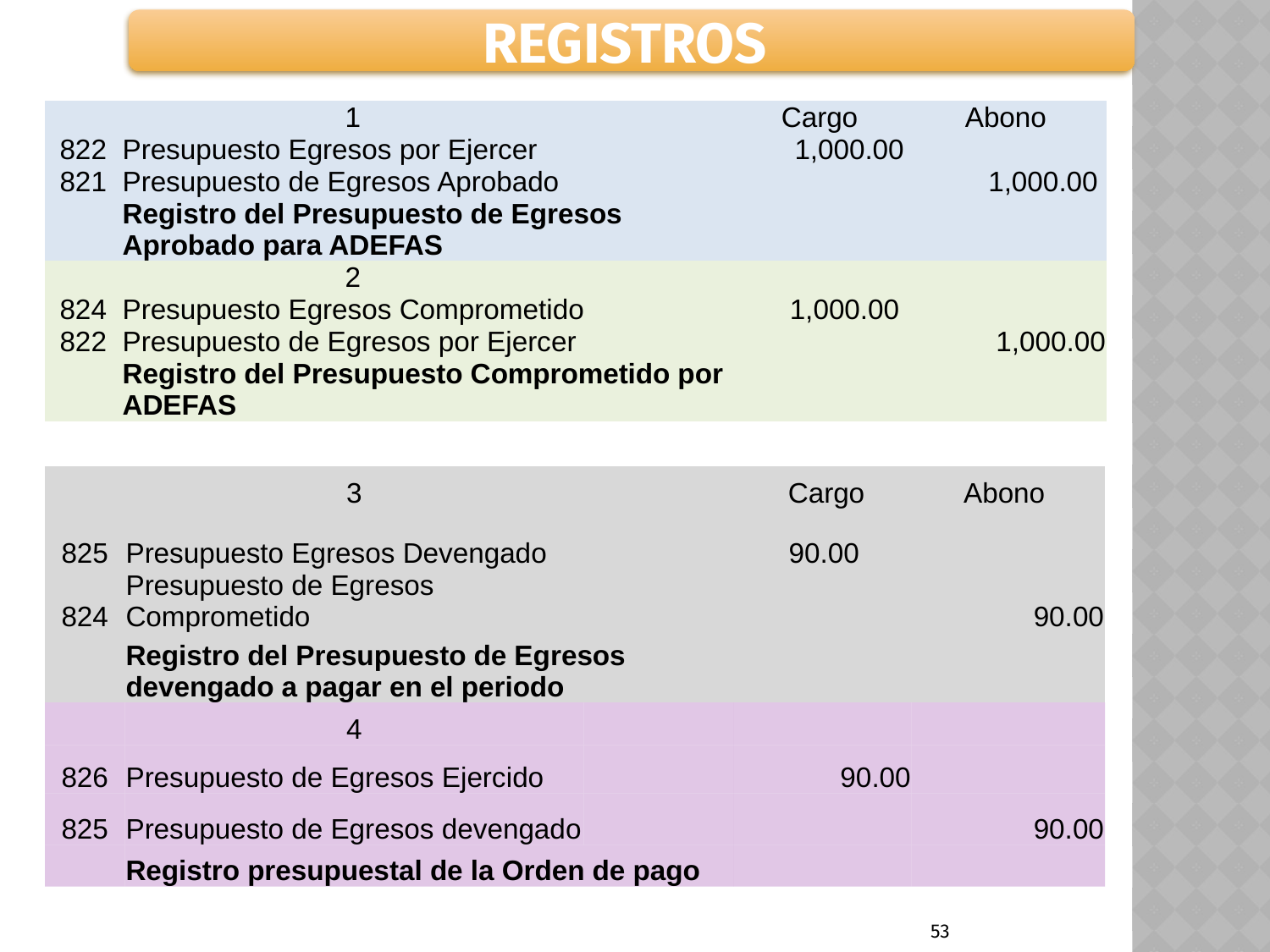

REGISTROS
|  | 1 |  | Cargo | Abono |
| --- | --- | --- | --- | --- |
| 822 | Presupuesto Egresos por Ejercer |  | 1,000.00 |  |
| 821 | Presupuesto de Egresos Aprobado |  |  | 1,000.00 |
|  | Registro del Presupuesto de Egresos Aprobado para ADEFAS |  |  |  |
|  | 2 |  |  |  |
| 824 | Presupuesto Egresos Comprometido |  | 1,000.00 |  |
| 822 | Presupuesto de Egresos por Ejercer |  |  | 1,000.00 |
|  | Registro del Presupuesto Comprometido por ADEFAS |  |  |  |
|  | 3 |  | Cargo | Abono |
| --- | --- | --- | --- | --- |
| 825 | Presupuesto Egresos Devengado |  | 90.00 |  |
| 824 | Presupuesto de Egresos Comprometido |  |  | 90.00 |
|  | Registro del Presupuesto de Egresos devengado a pagar en el periodo |  |  |  |
|  | 4 |  |  |  |
| 826 | Presupuesto de Egresos Ejercido |  | 90.00 |  |
| 825 | Presupuesto de Egresos devengado |  |  | 90.00 |
|  | Registro presupuestal de la Orden de pago |  |  |  |
53